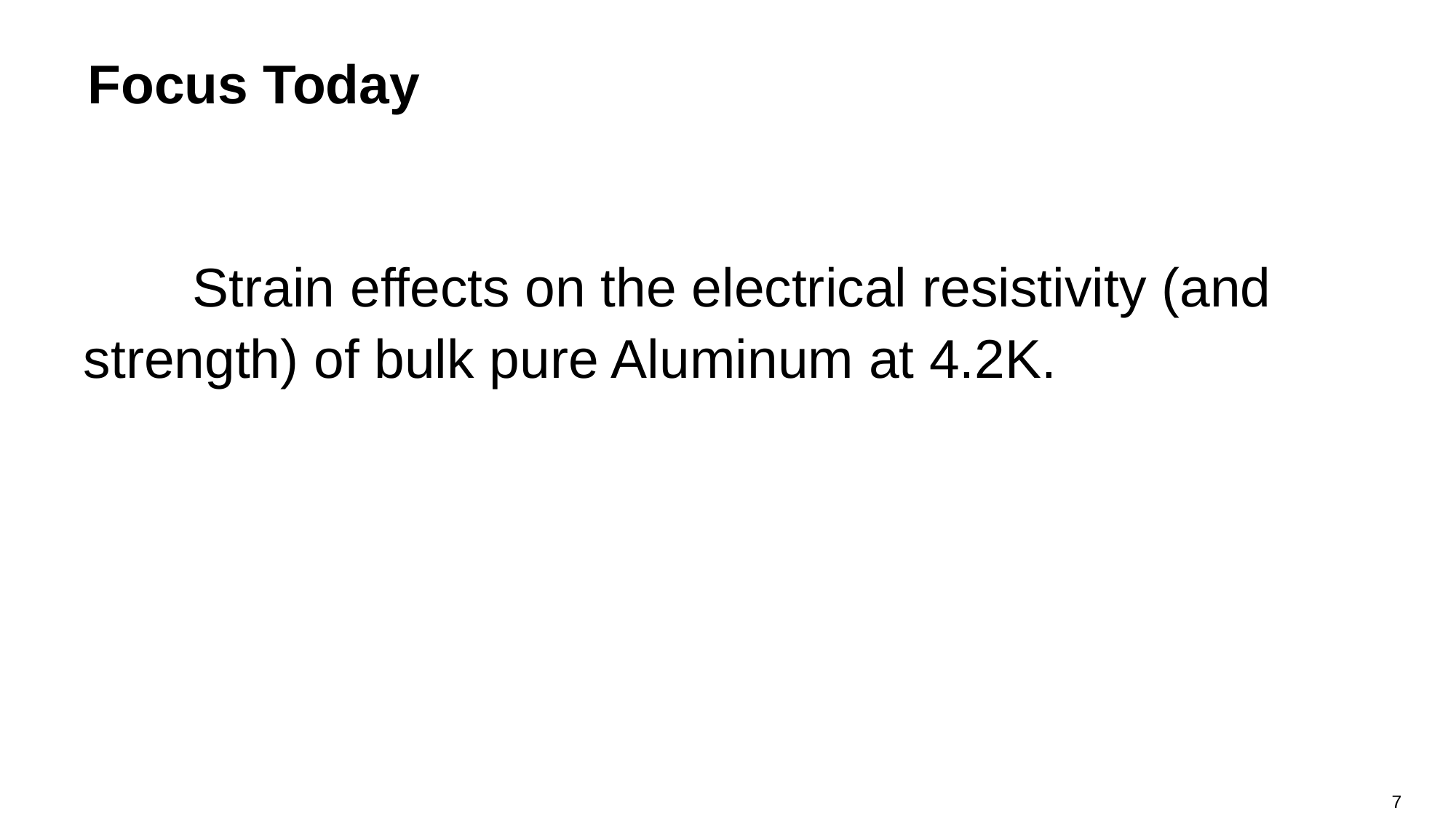

# Focus Today

	Strain effects on the electrical resistivity (and strength) of bulk pure Aluminum at 4.2K.